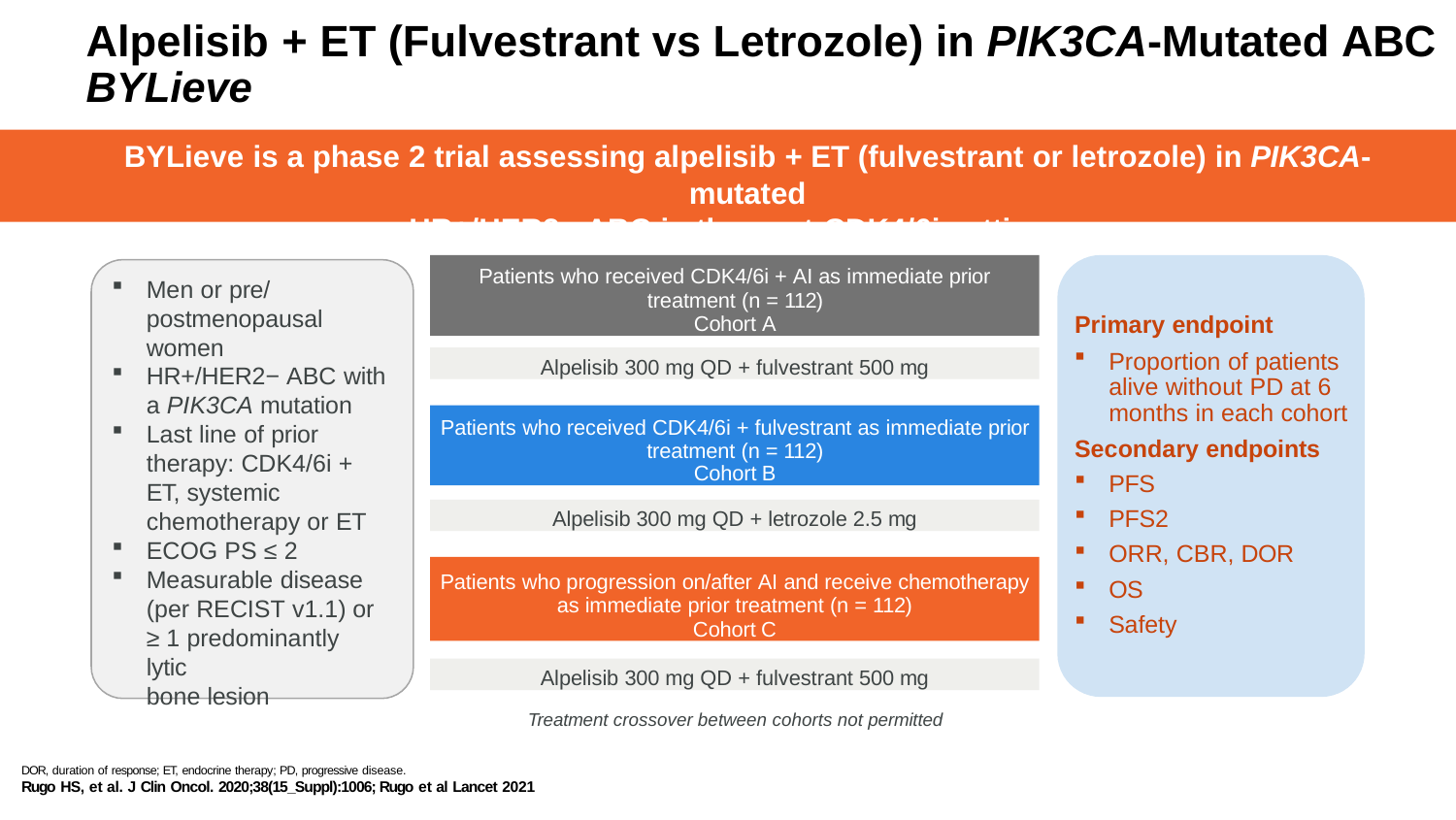

# Alpelisib + ET (Fulvestrant vs Letrozole) in PIK3CA-Mutated ABC
BYLieve
BYLieve is a phase 2 trial assessing alpelisib + ET (fulvestrant or letrozole) in PIK3CA-mutated
HR+/HER2− ABC in the post-CDK4/6i setting

Patients who received CDK4/6i + AI as immediate prior
treatment (n = 112) Cohort A

Men or pre/ postmenopausal women
HR+/HER2− ABC with a PIK3CA mutation
Last line of prior therapy: CDK4/6i + ET, systemic chemotherapy or ET
ECOG PS ≤ 2
Measurable disease (per RECIST v1.1) or
≥ 1 predominantly lytic
bone lesion
Primary endpoint
Proportion of patients alive without PD at 6 months in each cohort
Alpelisib 300 mg QD + fulvestrant 500 mg
Patients who received CDK4/6i + fulvestrant as immediate prior treatment (n = 112)
Cohort B
Secondary endpoints
PFS
PFS2
ORR, CBR, DOR
OS
Safety
Alpelisib 300 mg QD + letrozole 2.5 mg
Patients who progression on/after AI and receive chemotherapy
as immediate prior treatment (n = 112)
Cohort C
Alpelisib 300 mg QD + fulvestrant 500 mg
Treatment crossover between cohorts not permitted

DOR, duration of response; ET, endocrine therapy; PD, progressive disease.
Rugo HS, et al. J Clin Oncol. 2020;38(15_Suppl):1006; Rugo et al Lancet 2021